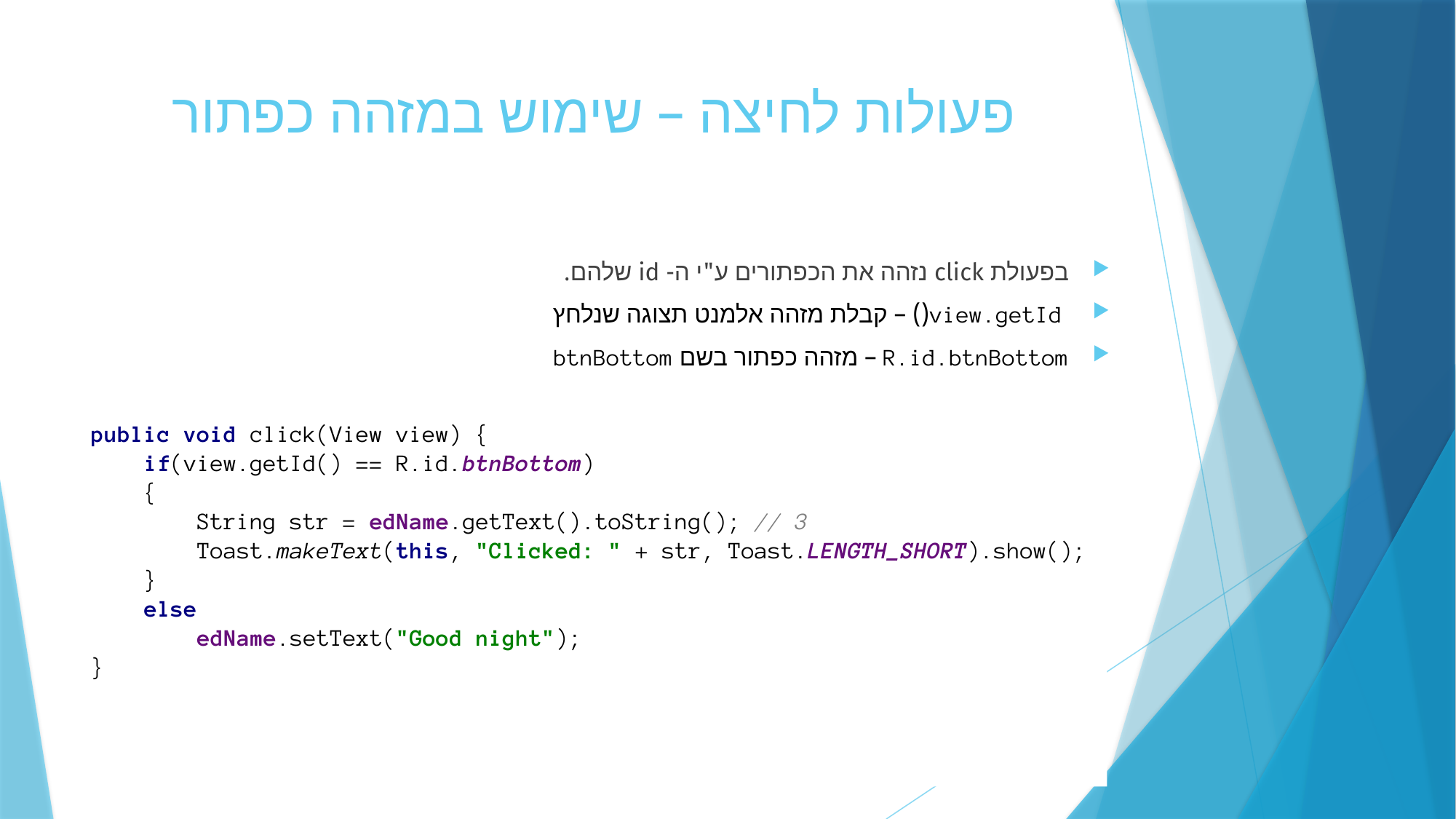

# פעולות לחיצה – שימוש במזהה כפתור
בפעולת click נזהה את הכפתורים ע"י ה- id שלהם.
 view.getId() – קבלת מזהה אלמנט תצוגה שנלחץ
R.id.btnBottom – מזהה כפתור בשם btnBottom
public void click(View view) {
    if(view.getId() == R.id.btnBottom)
    {
        String str = edName.getText().toString(); // 3
        Toast.makeText(this, "Clicked: " + str, Toast.LENGTH_SHORT).show();
    }
    else
        edName.setText("Good night");
}
Android - Hagit Cohen
10